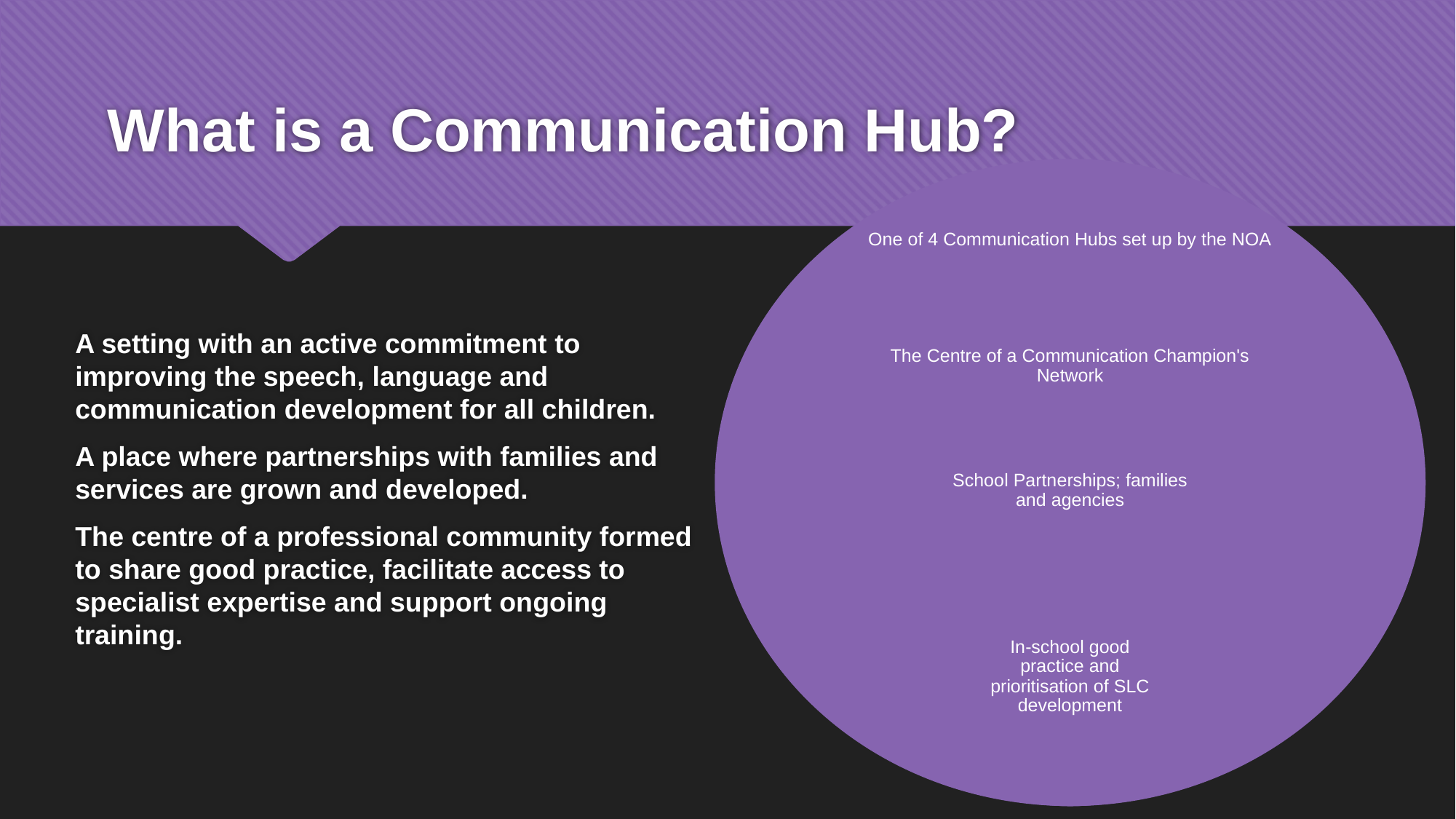

# What is a Communication Hub?
One of 4 Communication Hubs set up by the NOA
The Centre of a Communication Champion's Network
School Partnerships; families and agencies
In-school good practice and prioritisation of SLC development

A setting with an active commitment to improving the speech, language and communication development for all children.
A place where partnerships with families and services are grown and developed.
The centre of a professional community formed to share good practice, facilitate access to specialist expertise and support ongoing training.